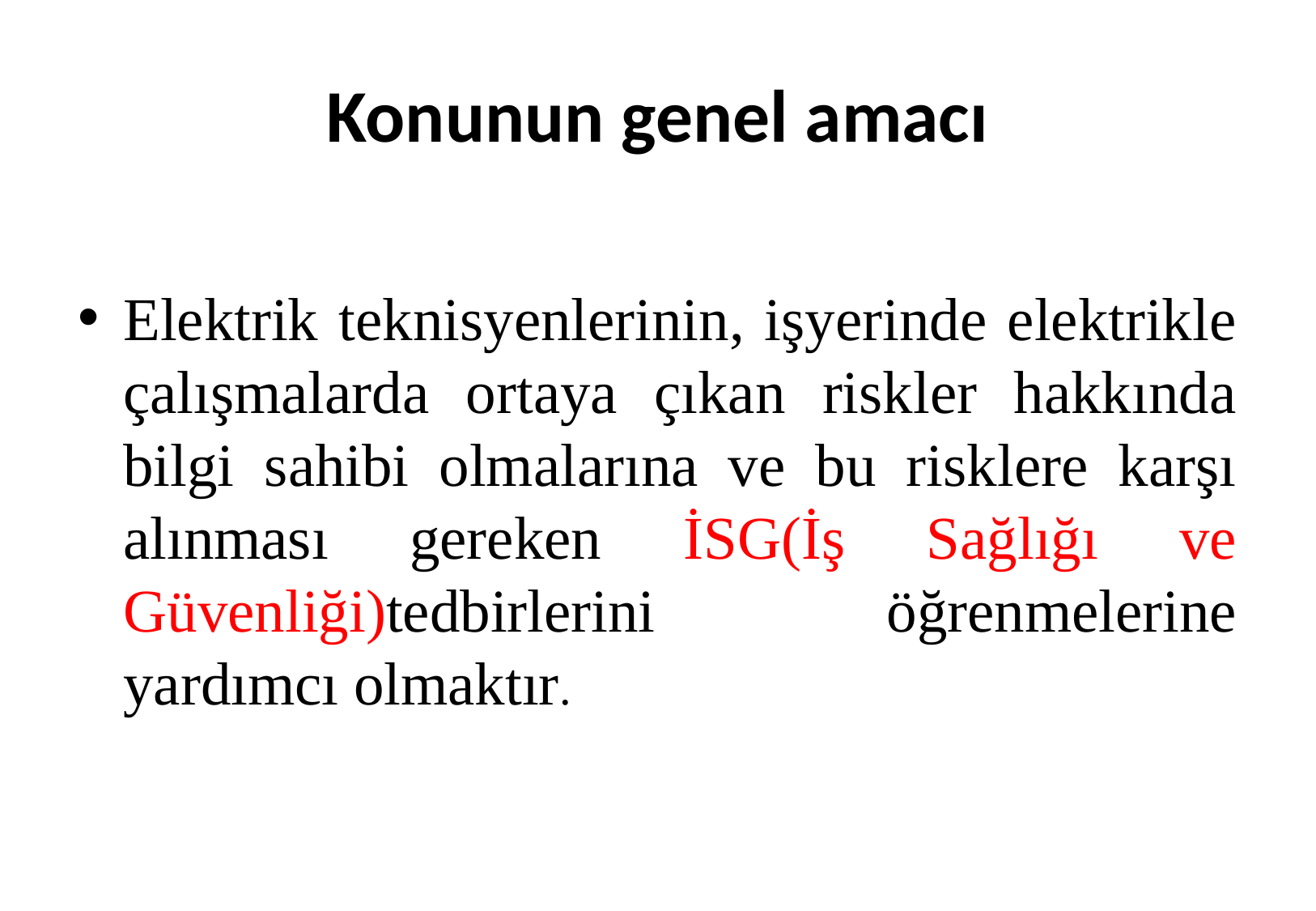

# Konunun genel amacı
Elektrik teknisyenlerinin, işyerinde elektrikle çalışmalarda ortaya çıkan riskler hakkında bilgi sahibi olmalarına ve bu risklere karşı alınması gereken İSG(İş Sağlığı ve Güvenliği)tedbirlerini öğrenmelerine yardımcı olmaktır.